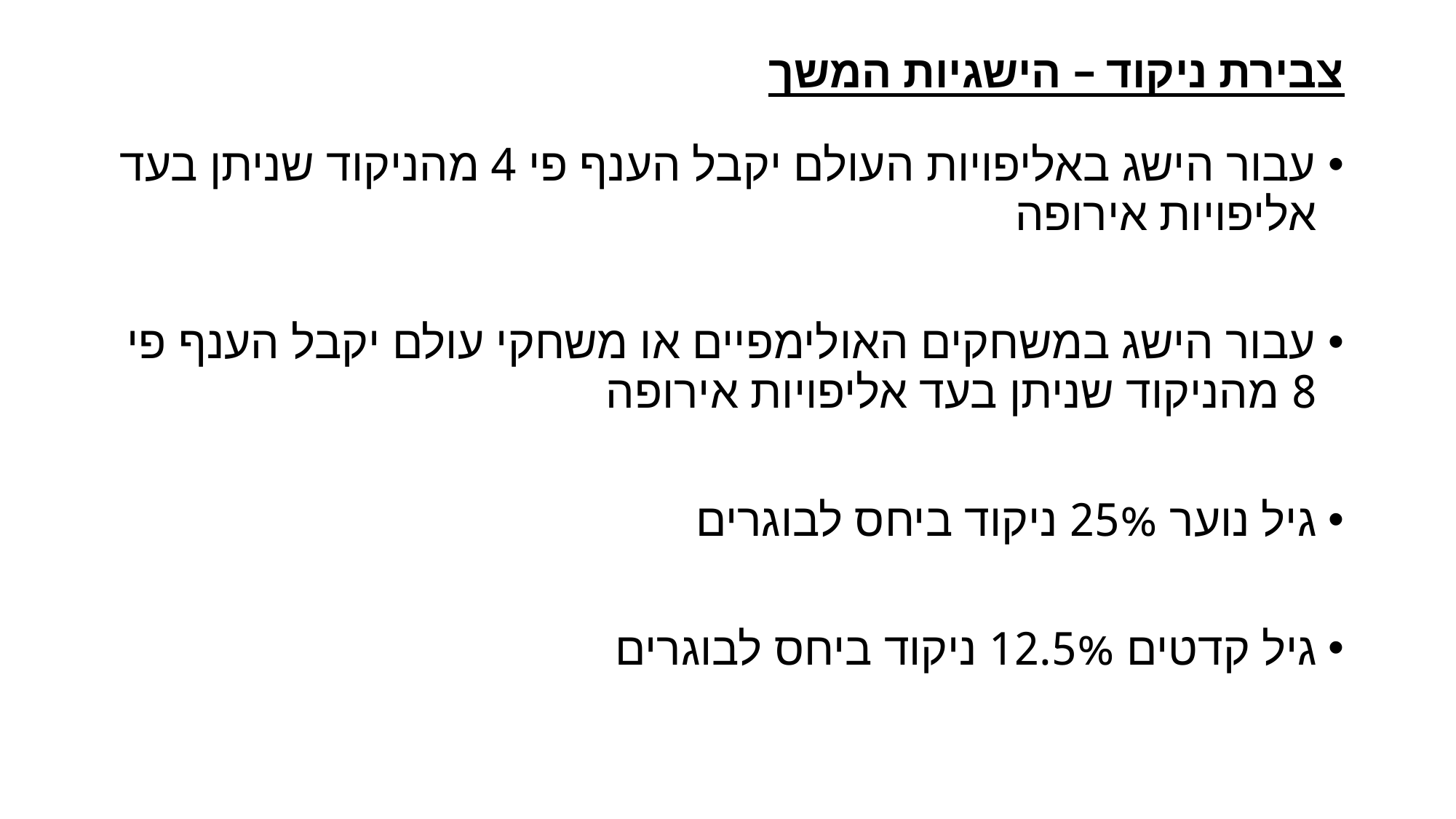

# צבירת ניקוד – הישגיות המשך
עבור הישג באליפויות העולם יקבל הענף פי 4 מהניקוד שניתן בעד אליפויות אירופה

עבור הישג במשחקים האולימפיים או משחקי עולם יקבל הענף פי 8 מהניקוד שניתן בעד אליפויות אירופה

גיל נוער 25% ניקוד ביחס לבוגרים

גיל קדטים 12.5% ניקוד ביחס לבוגרים